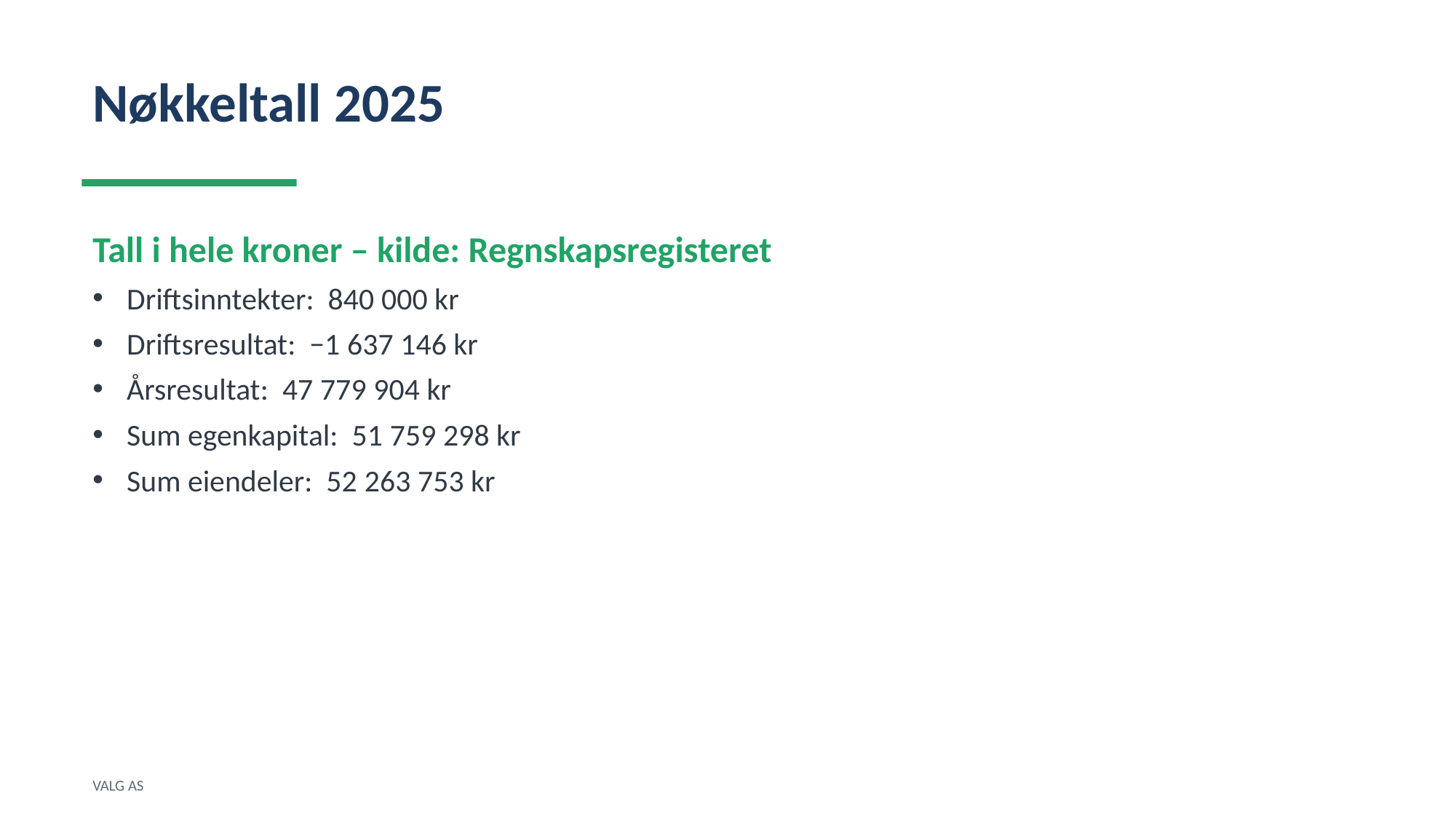

Nøkkeltall 2025

Tall i hele kroner – kilde: Regnskapsregisteret
Driftsinntekter:  840 000 kr
Driftsresultat:  −1 637 146 kr
Årsresultat:  47 779 904 kr
Sum egenkapital:  51 759 298 kr
Sum eiendeler:  52 263 753 kr
VALG AS